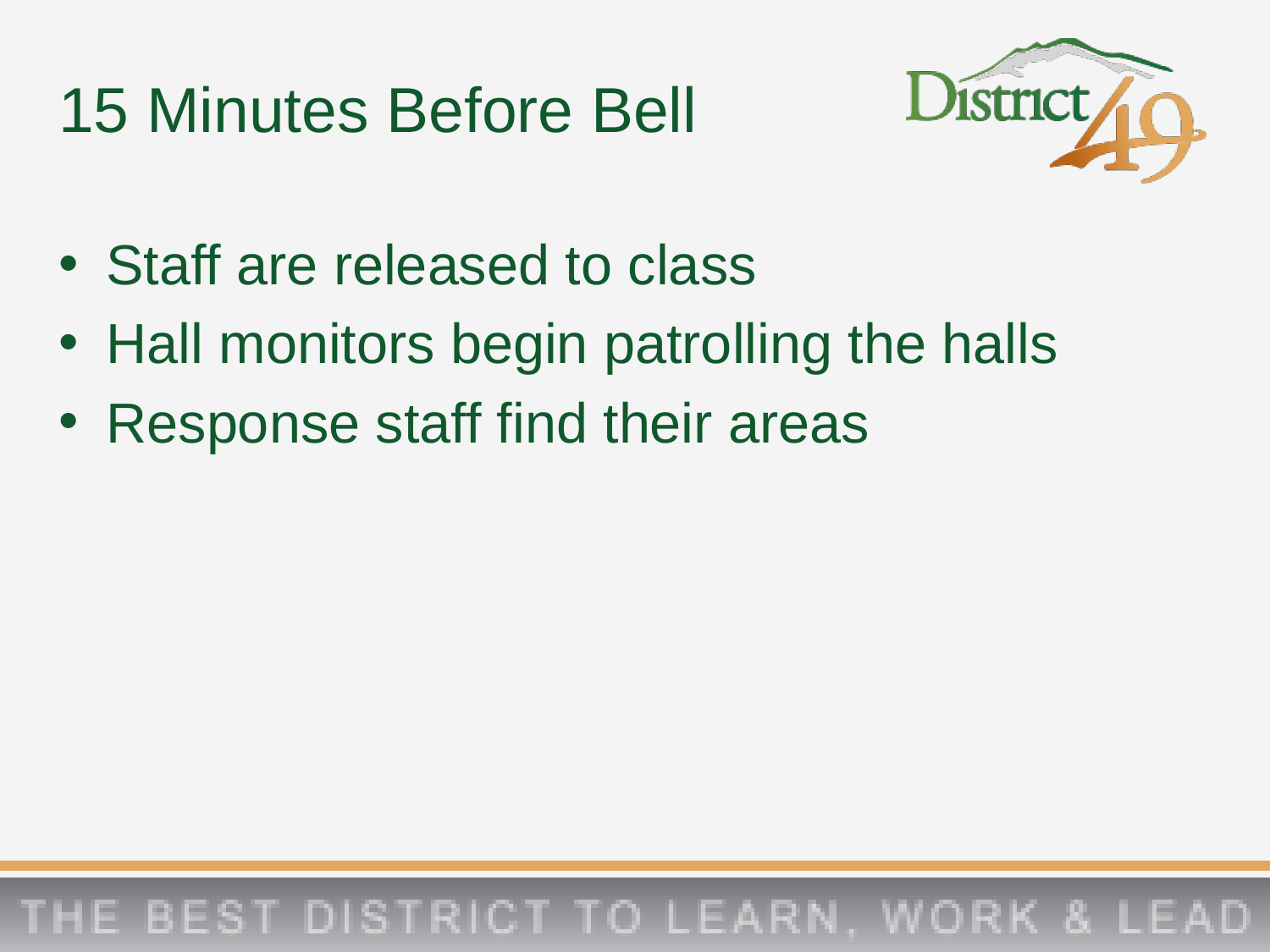

# 15 Minutes Before Bell
Staff are released to class
Hall monitors begin patrolling the halls
Response staff find their areas